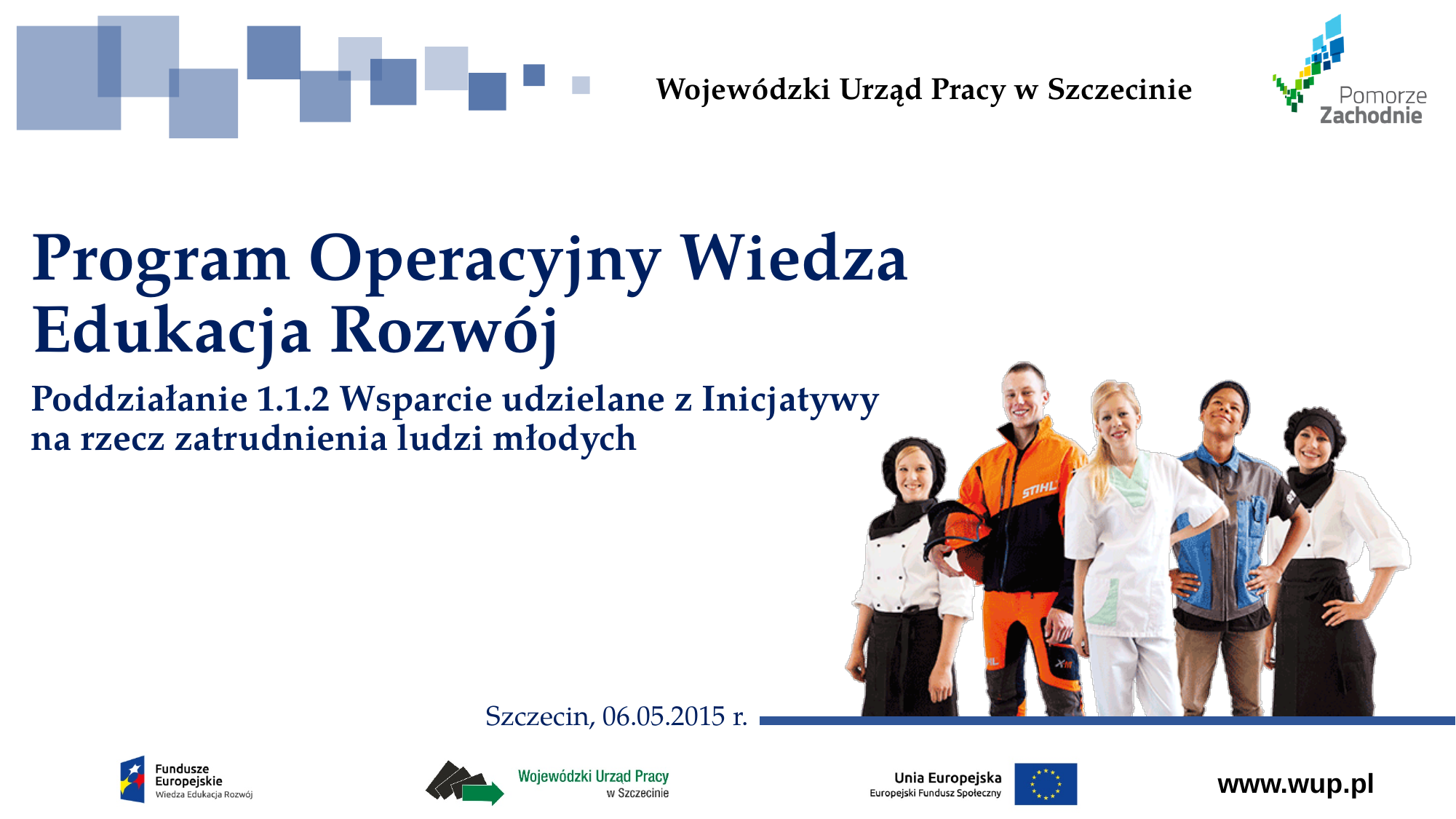

Wojewódzki Urząd Pracy w Szczecinie
# Program Operacyjny Wiedza Edukacja Rozwój
Poddziałanie 1.1.2 Wsparcie udzielane z Inicjatywy na rzecz zatrudnienia ludzi młodych
Szczecin, 06.05.2015 r.